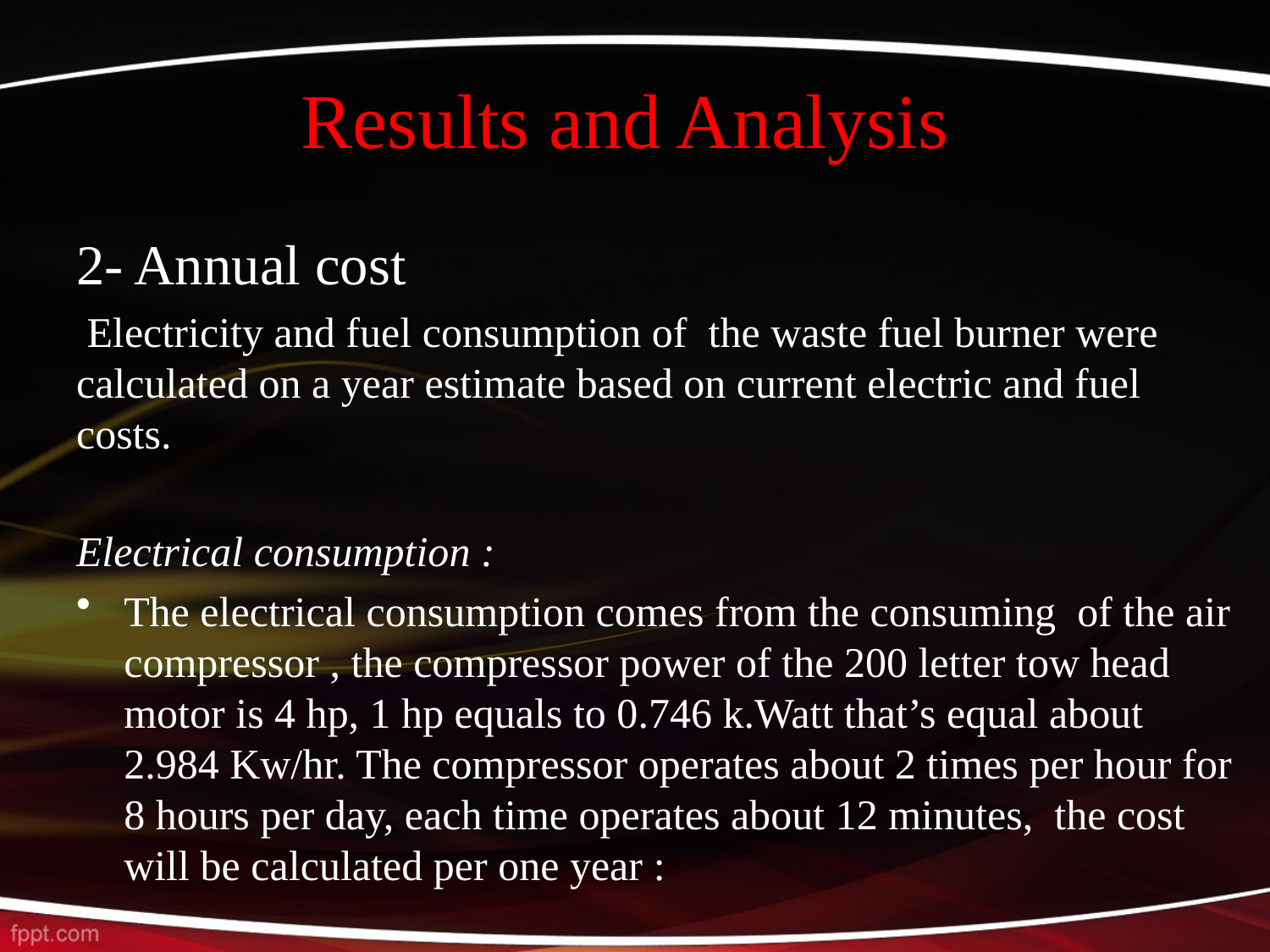

# Results and Analysis
2- Annual cost
 Electricity and fuel consumption of  the waste fuel burner were calculated on a year estimate based on current electric and fuel costs.

Electrical consumption :
The electrical consumption comes from the consuming  of the air compressor , the compressor power of the 200 letter tow head motor is 4 hp, 1 hp equals to 0.746 k.Watt that’s equal about 2.984 Kw/hr. The compressor operates about 2 times per hour for 8 hours per day, each time operates about 12 minutes,  the cost will be calculated per one year :